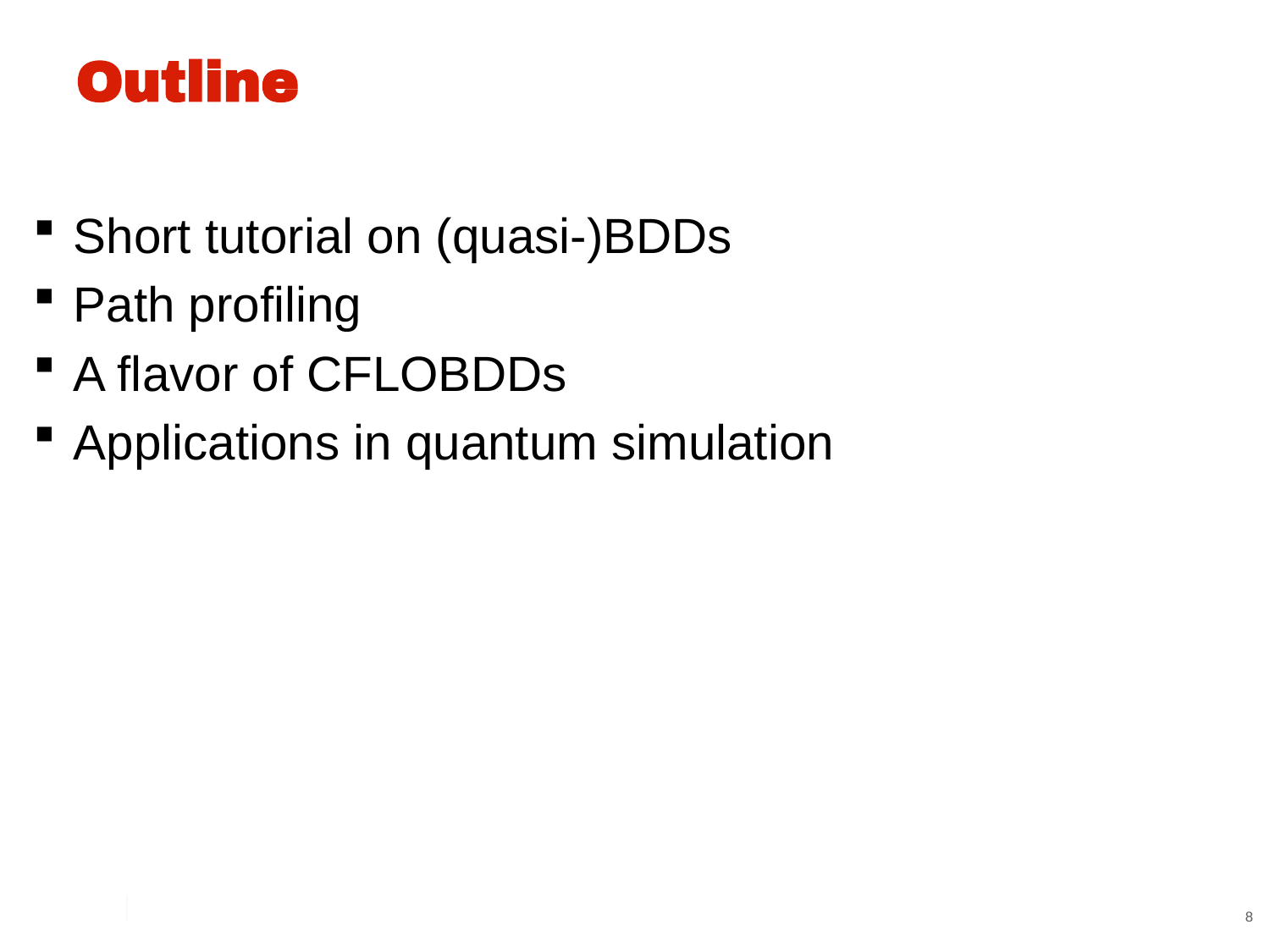

# Outline
Short tutorial on (quasi-)BDDs
Path profiling
A flavor of CFLOBDDs
Applications in quantum simulation